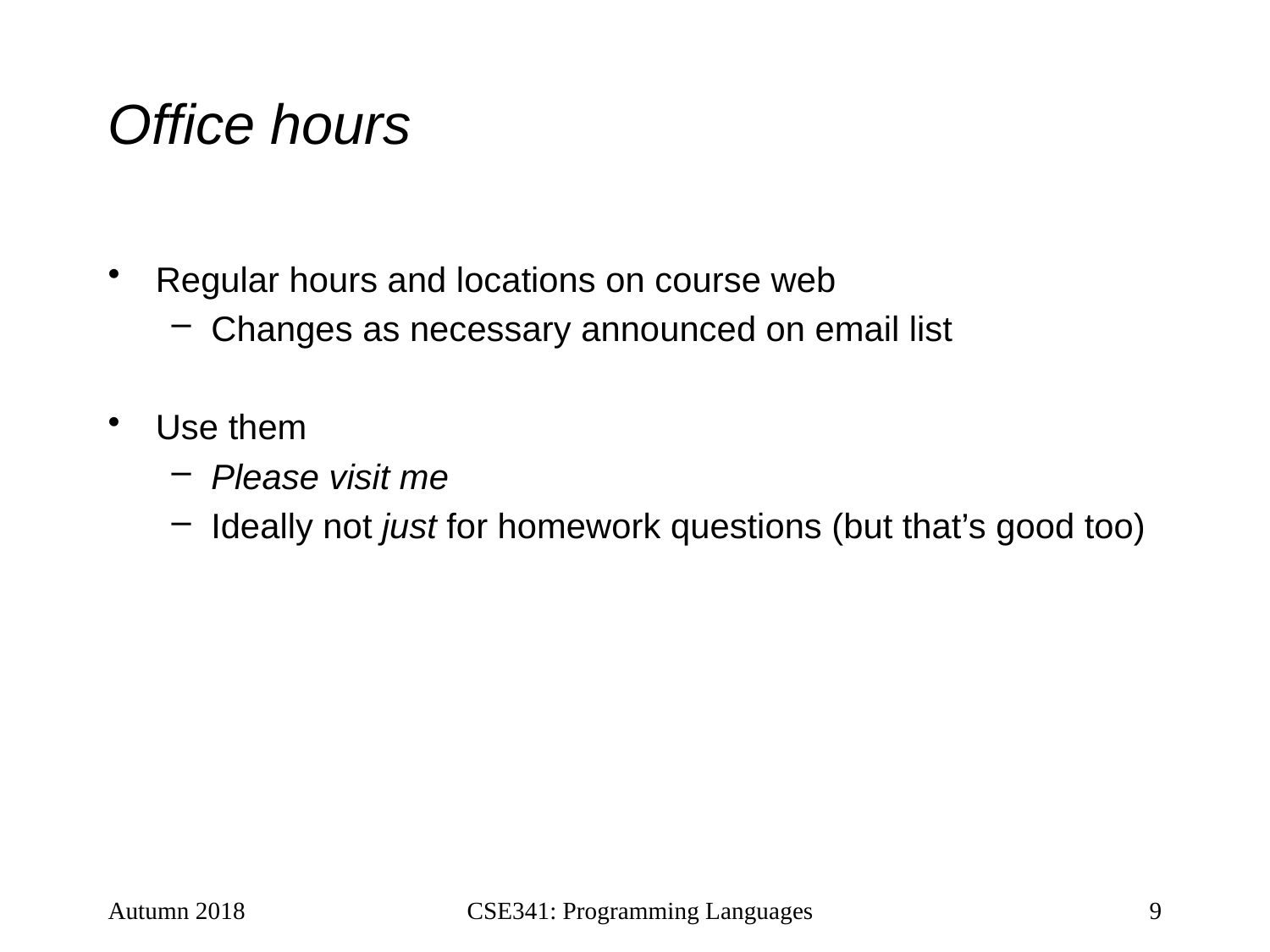

# Office hours

Regular hours and locations on course web
Changes as necessary announced on email list

Use them
Please visit me
Ideally not just for homework questions (but that’s good too)

Autumn 2018
CSE341: Programming Languages
9